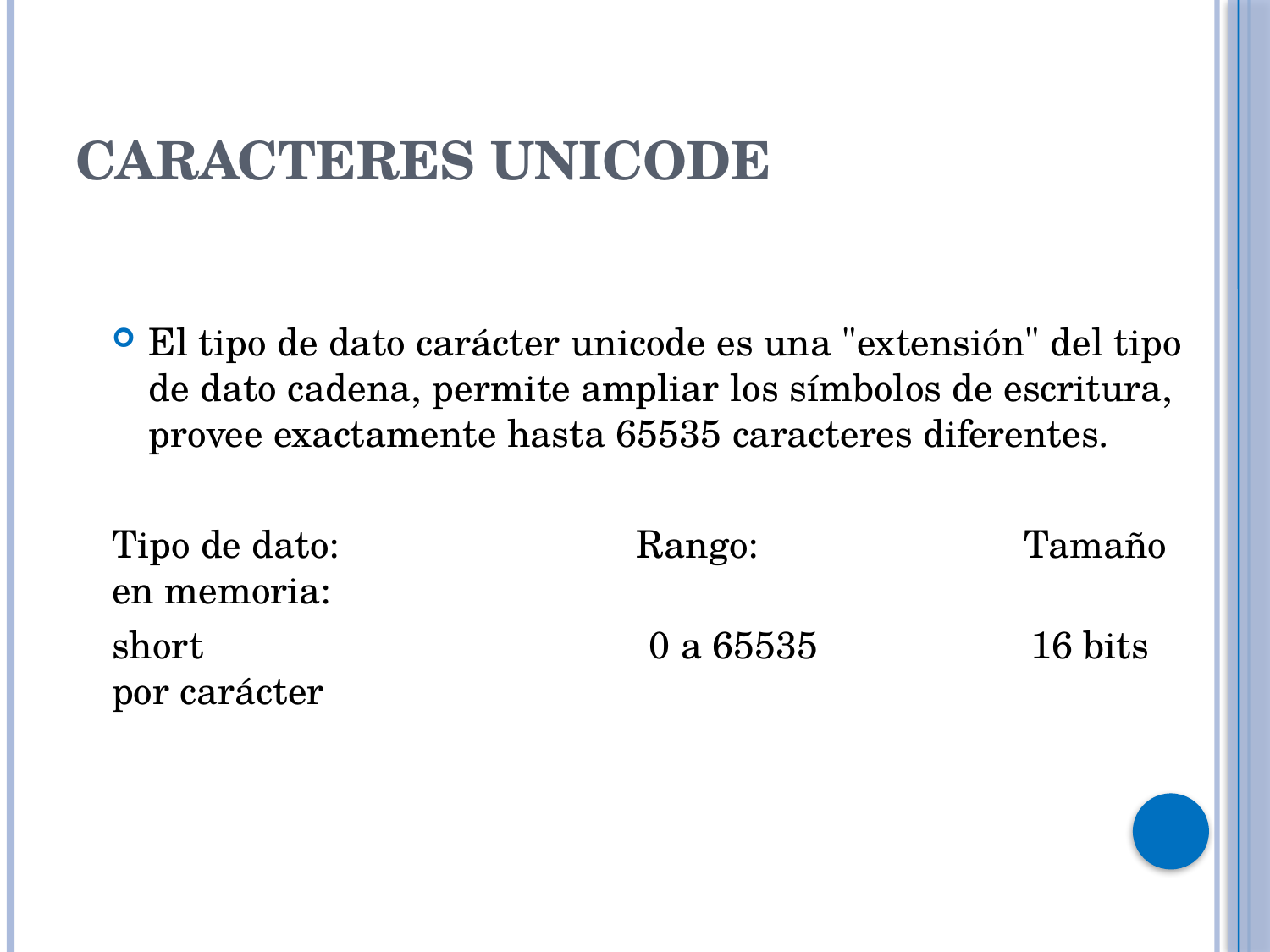

# Caracteres unicode
El tipo de dato carácter unicode es una "extensión" del tipo de dato cadena, permite ampliar los símbolos de escritura, provee exactamente hasta 65535 caracteres diferentes.

Tipo de dato:                            Rango:                         Tamaño en memoria:
short                                          0 a 65535                    16 bits por carácter